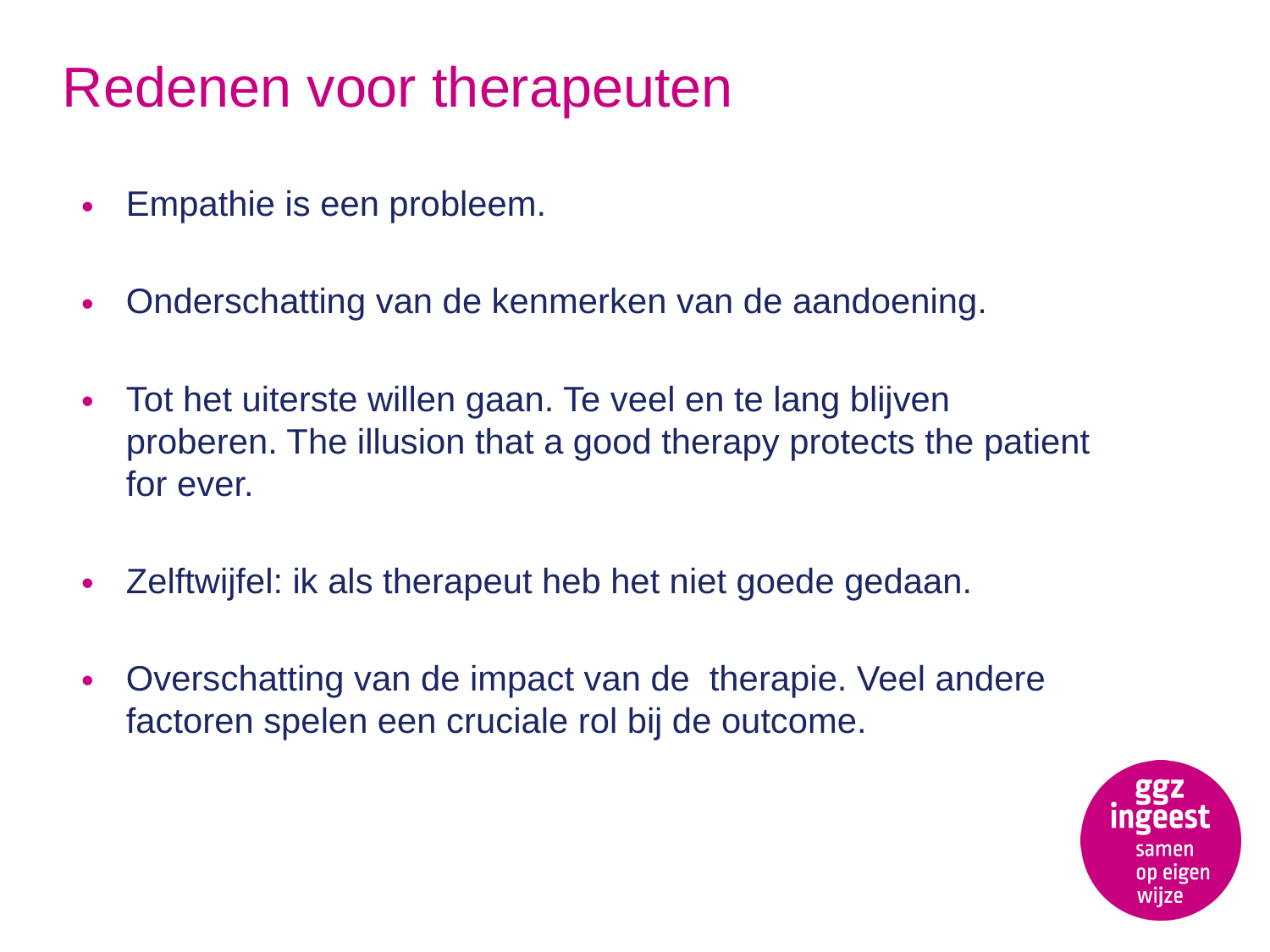

# Redenen voor therapeuten
Empathie is een probleem.

Onderschatting van de kenmerken van de aandoening.

Tot het uiterste willen gaan. Te veel en te lang blijven proberen. The illusion that a good therapy protects the patient for ever.

Zelftwijfel: ik als therapeut heb het niet goede gedaan.

Overschatting van de impact van de  therapie. Veel andere factoren spelen een cruciale rol bij de outcome.